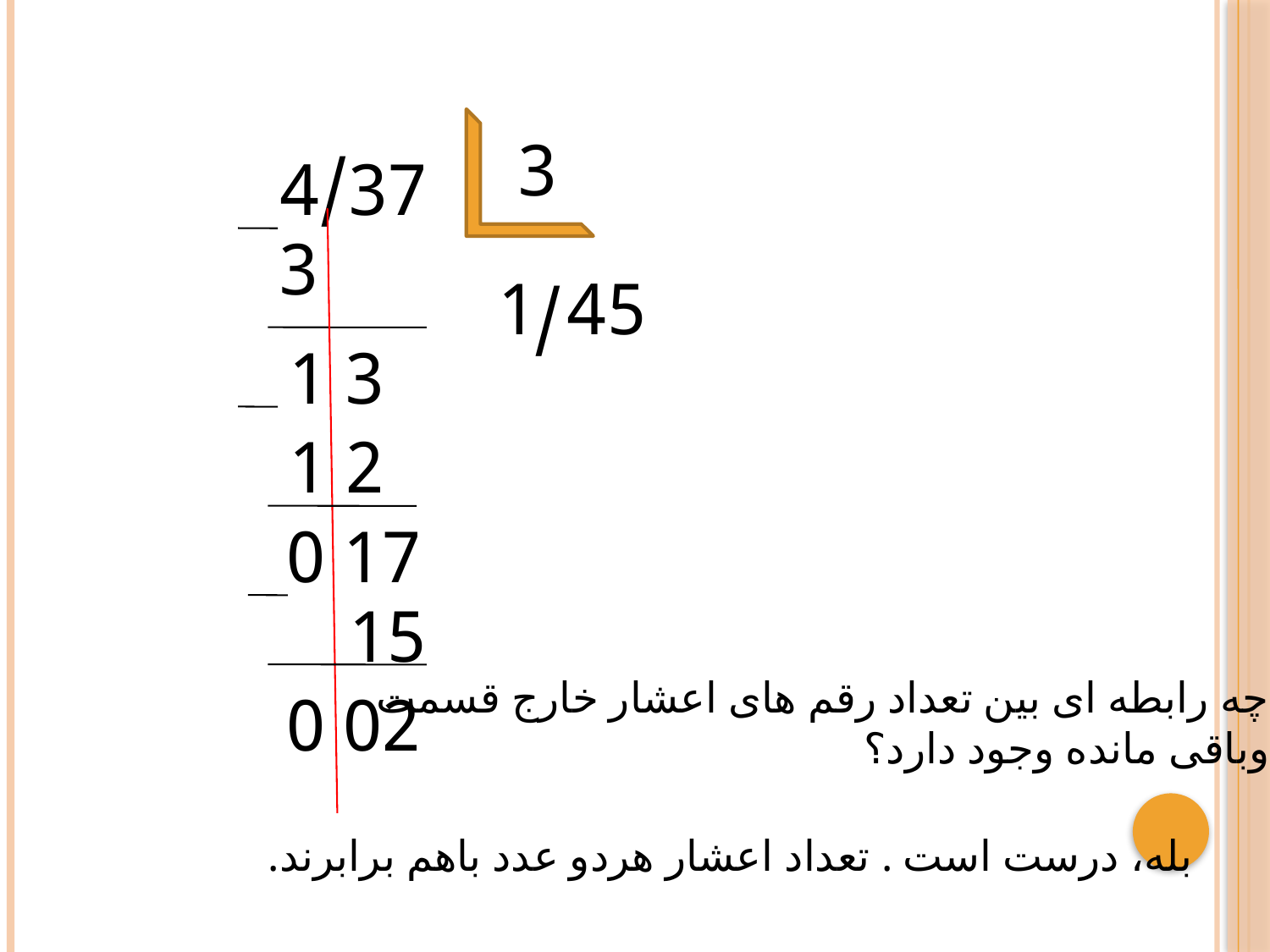

3
4/37
3
1
4
5
/
3 1
2 1
17 0
15
چه رابطه ای بین تعداد رقم های اعشار خارج قسمت
وباقی مانده وجود دارد؟
02 0
بله، درست است . تعداد اعشار هردو عدد باهم برابرند.